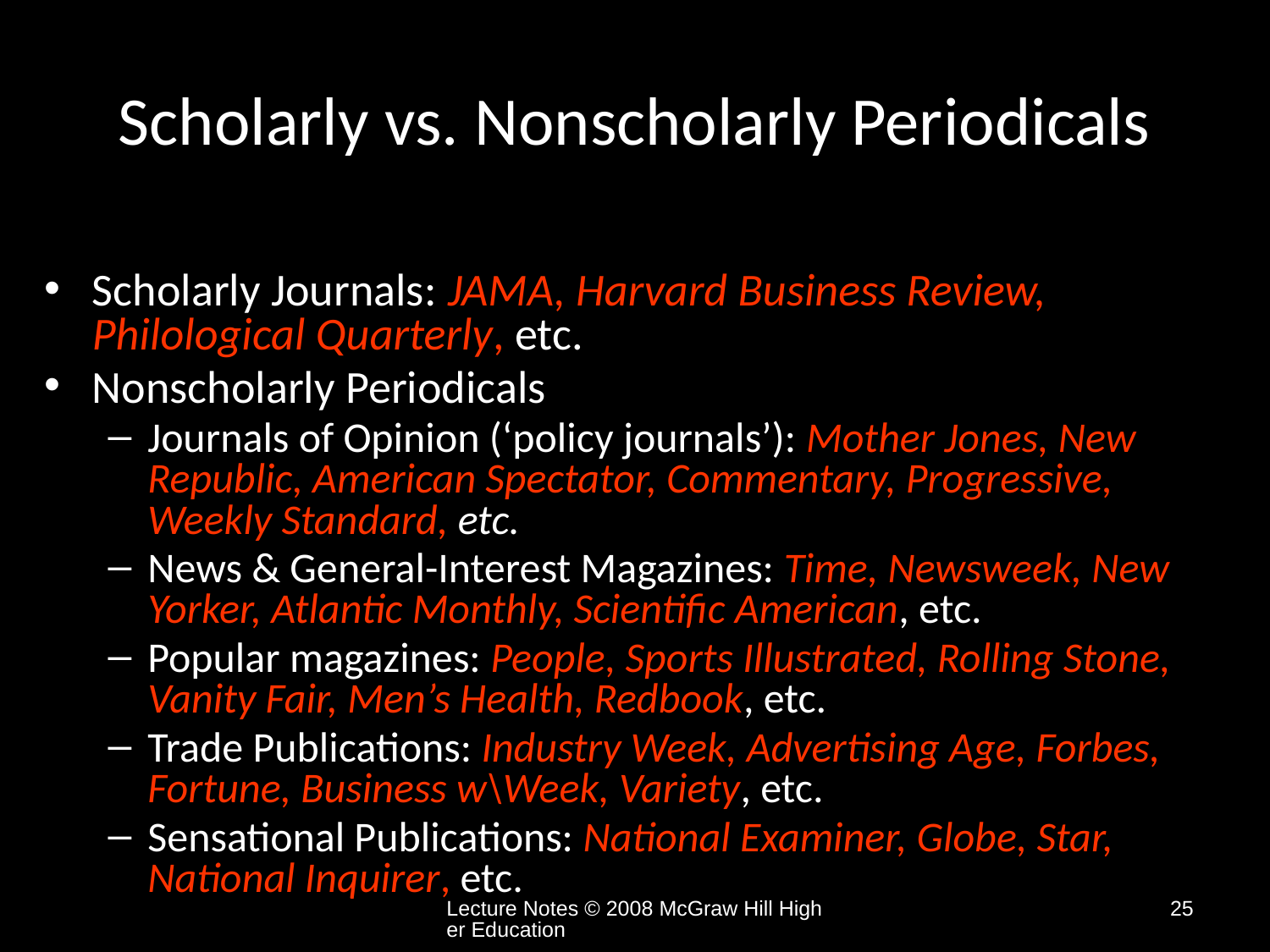

# Scholarly vs. Nonscholarly Periodicals
Scholarly Journals: JAMA, Harvard Business Review, Philological Quarterly, etc.
Nonscholarly Periodicals
Journals of Opinion (‘policy journals’): Mother Jones, New Republic, American Spectator, Commentary, Progressive, Weekly Standard, etc.
News & General-Interest Magazines: Time, Newsweek, New Yorker, Atlantic Monthly, Scientific American, etc.
Popular magazines: People, Sports Illustrated, Rolling Stone, Vanity Fair, Men’s Health, Redbook, etc.
Trade Publications: Industry Week, Advertising Age, Forbes, Fortune, Business w\Week, Variety, etc.
Sensational Publications: National Examiner, Globe, Star, National Inquirer, etc.
Lecture Notes © 2008 McGraw Hill Higher Education
25